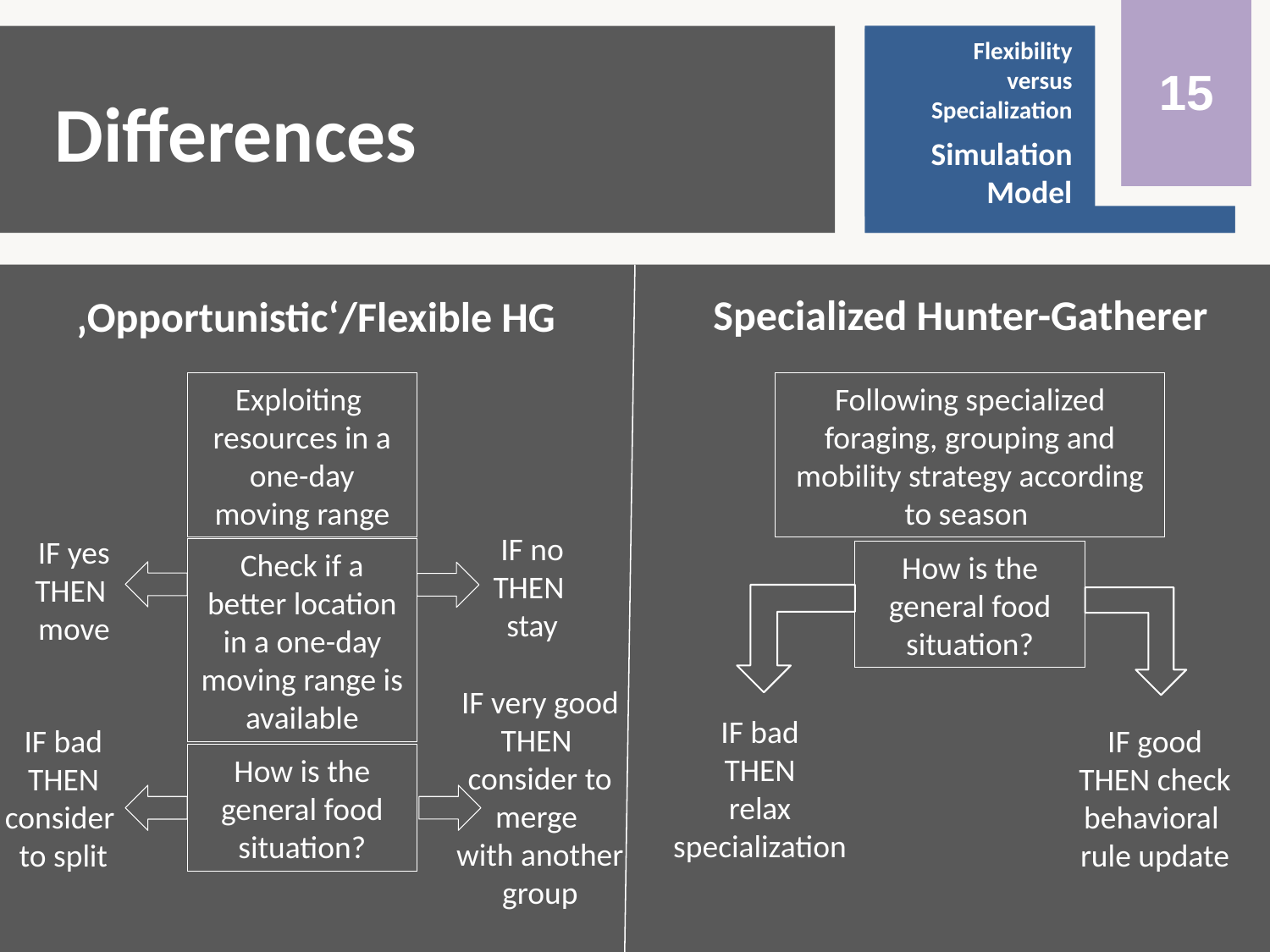

0
15

Flexibility
versus
Specialization
Simulation
Model
Flexibility
versus
Specialization

Introduction
# Differences
Specialized Hunter-Gatherer
‚Opportunistic‘/Flexible HG

Exploiting
resources in a one-day moving range
Following specialized foraging, grouping and mobility strategy according to season
IF no
THEN
stay
IF yes
THEN
move
Check if a better location in a one-day moving range is available
How is the general food situation?

IF very good
THEN
consider to merge
with another group
IF bad
THEN
relax specialization
IF bad
THEN
consider
to split
IF good
THEN check behavioral
rule update
How is the general food situation?